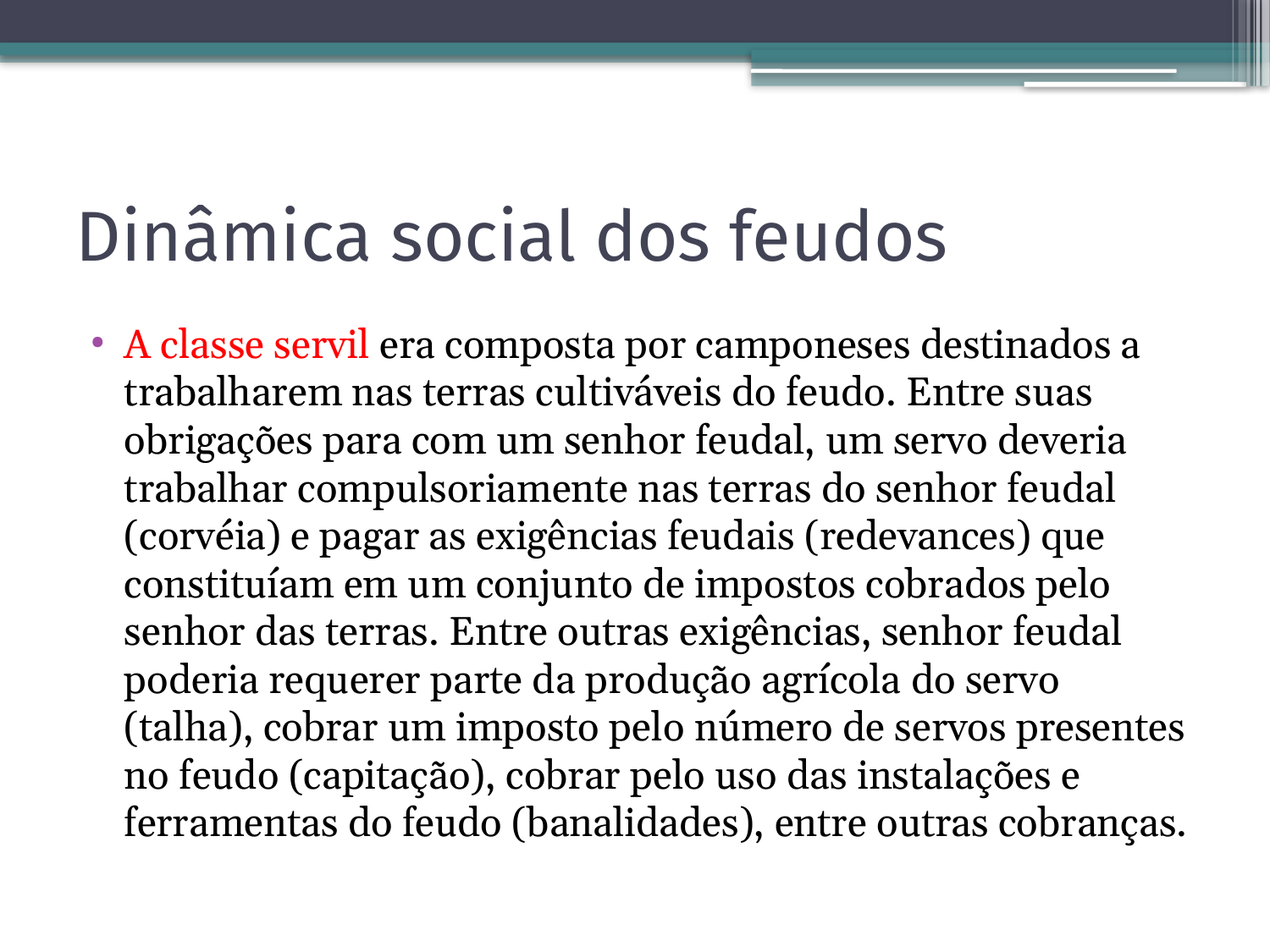

# Dinâmica social dos feudos
A classe servil era composta por camponeses destinados a trabalharem nas terras cultiváveis do feudo. Entre suas obrigações para com um senhor feudal, um servo deveria trabalhar compulsoriamente nas terras do senhor feudal (corvéia) e pagar as exigências feudais (redevances) que constituíam em um conjunto de impostos cobrados pelo senhor das terras. Entre outras exigências, senhor feudal poderia requerer parte da produção agrícola do servo (talha), cobrar um imposto pelo número de servos presentes no feudo (capitação), cobrar pelo uso das instalações e ferramentas do feudo (banalidades), entre outras cobranças.